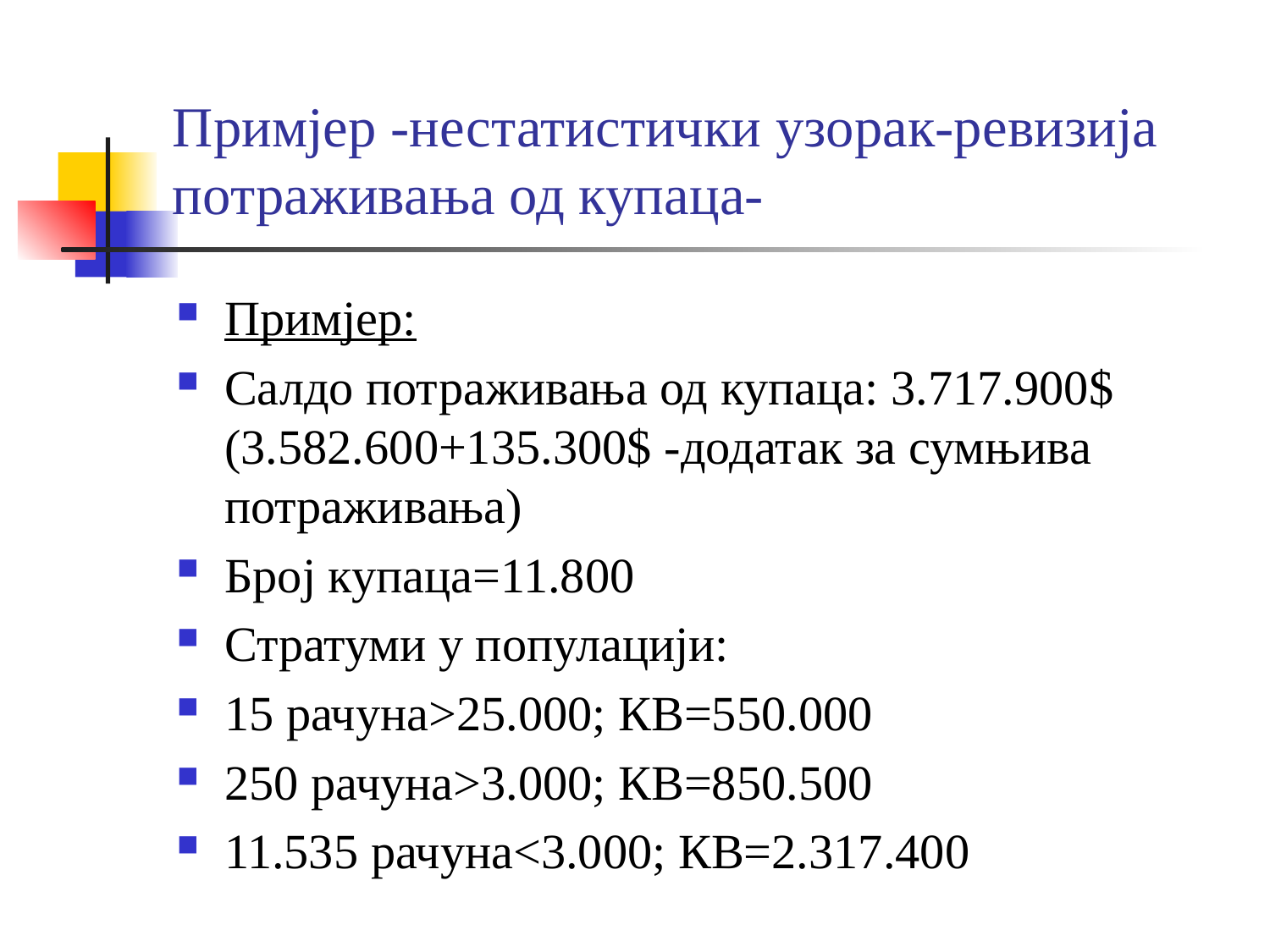

# Примјер -нестатистички узорак-ревизија потраживања од купаца-
Примјер:
Салдо потраживања од купаца: 3.717.900$ (3.582.600+135.300$ -додатак за сумњива потраживања)
Број купаца=11.800
Стратуми у популацији:
15 рачуна>25.000; КВ=550.000
250 рачуна>3.000; КВ=850.500
11.535 рачуна<3.000; КВ=2.317.400